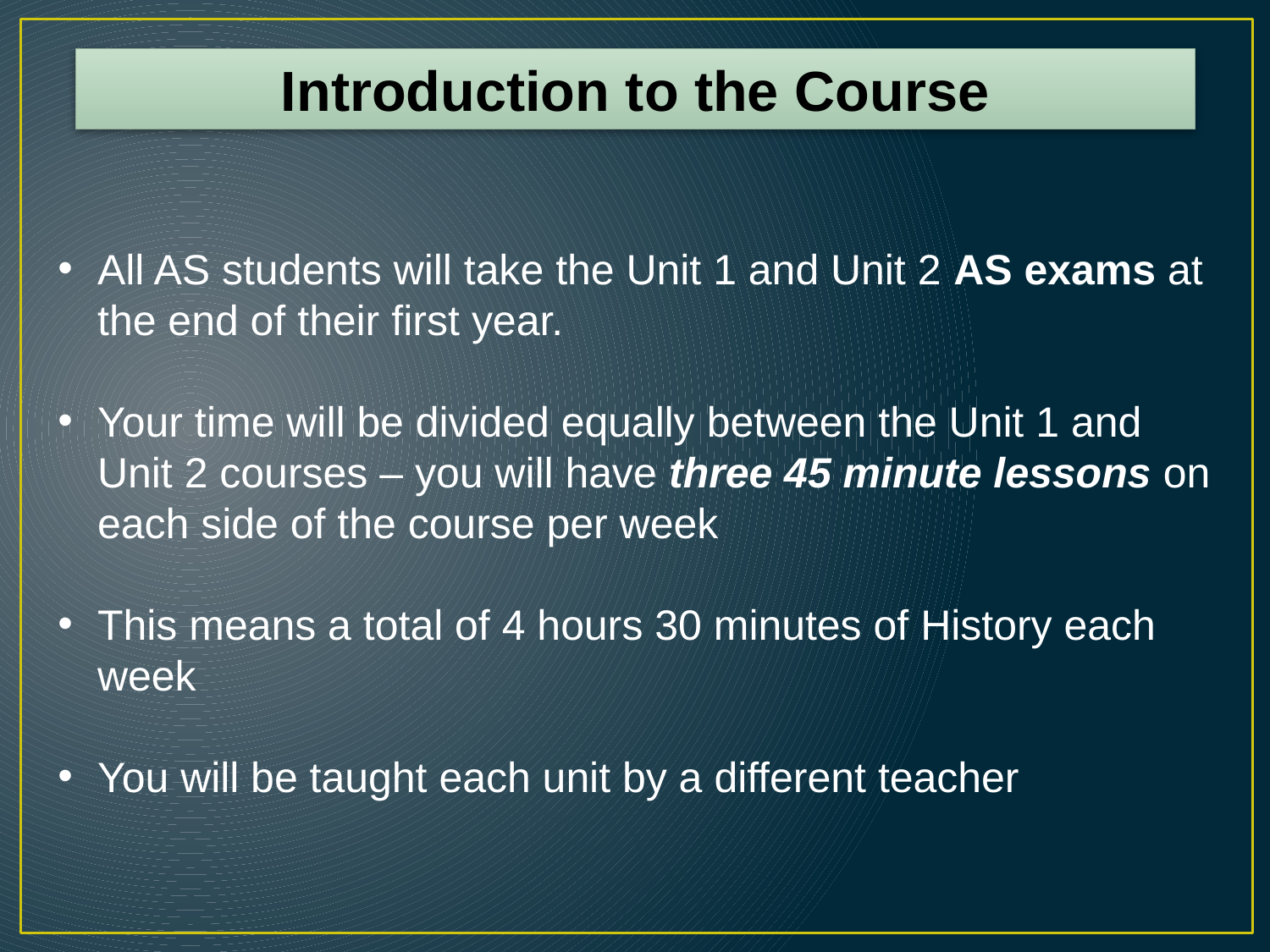

Introduction to the Course
All AS students will take the Unit 1 and Unit 2 AS exams at the end of their first year.

Your time will be divided equally between the Unit 1 and Unit 2 courses – you will have three 45 minute lessons on each side of the course per week

This means a total of 4 hours 30 minutes of History each week

You will be taught each unit by a different teacher